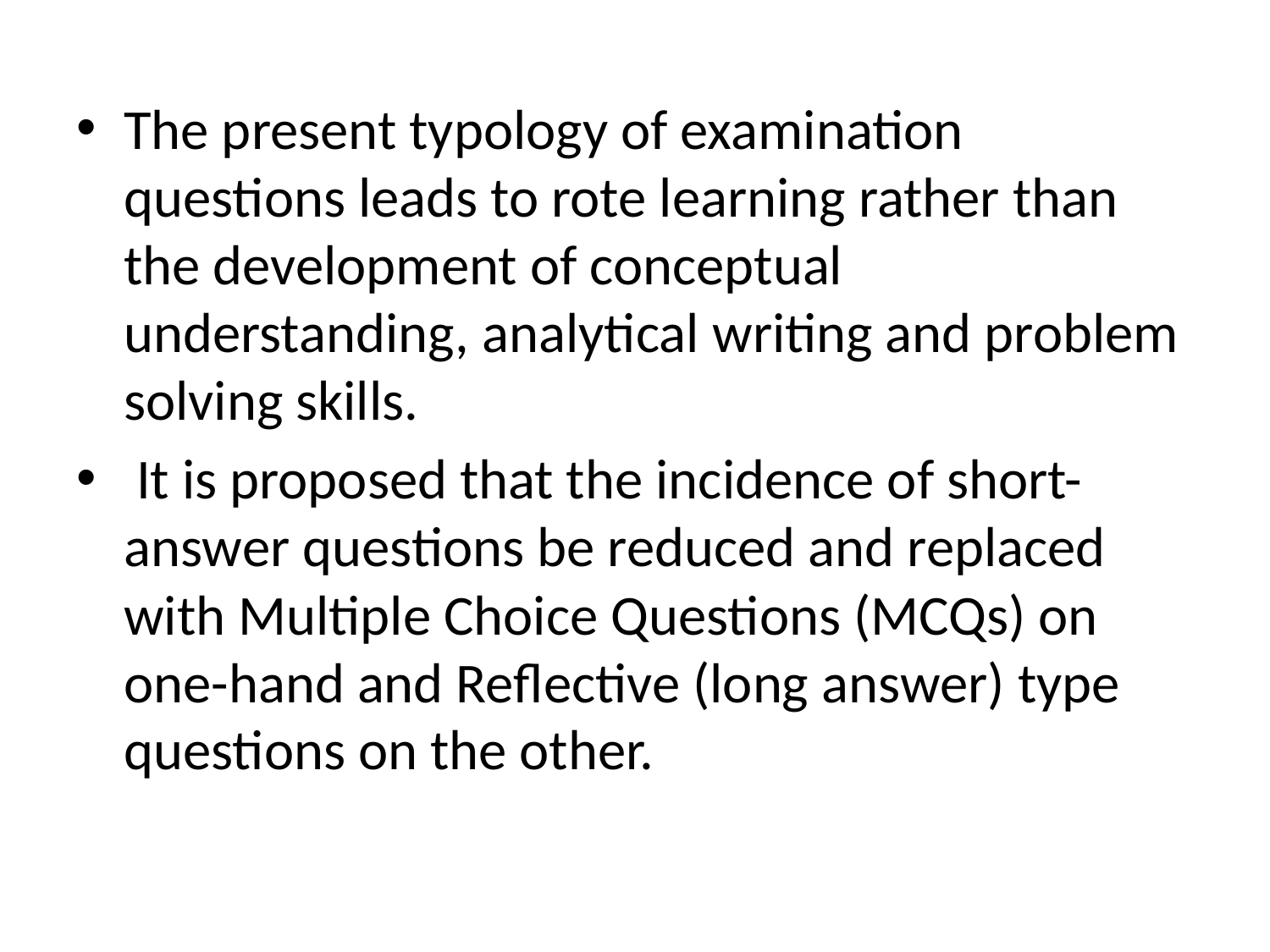

The present typology of examination questions leads to rote learning rather than the development of conceptual understanding, analytical writing and problem solving skills.
 It is proposed that the incidence of short-answer questions be reduced and replaced with Multiple Choice Questions (MCQs) on one-hand and Reflective (long answer) type questions on the other.